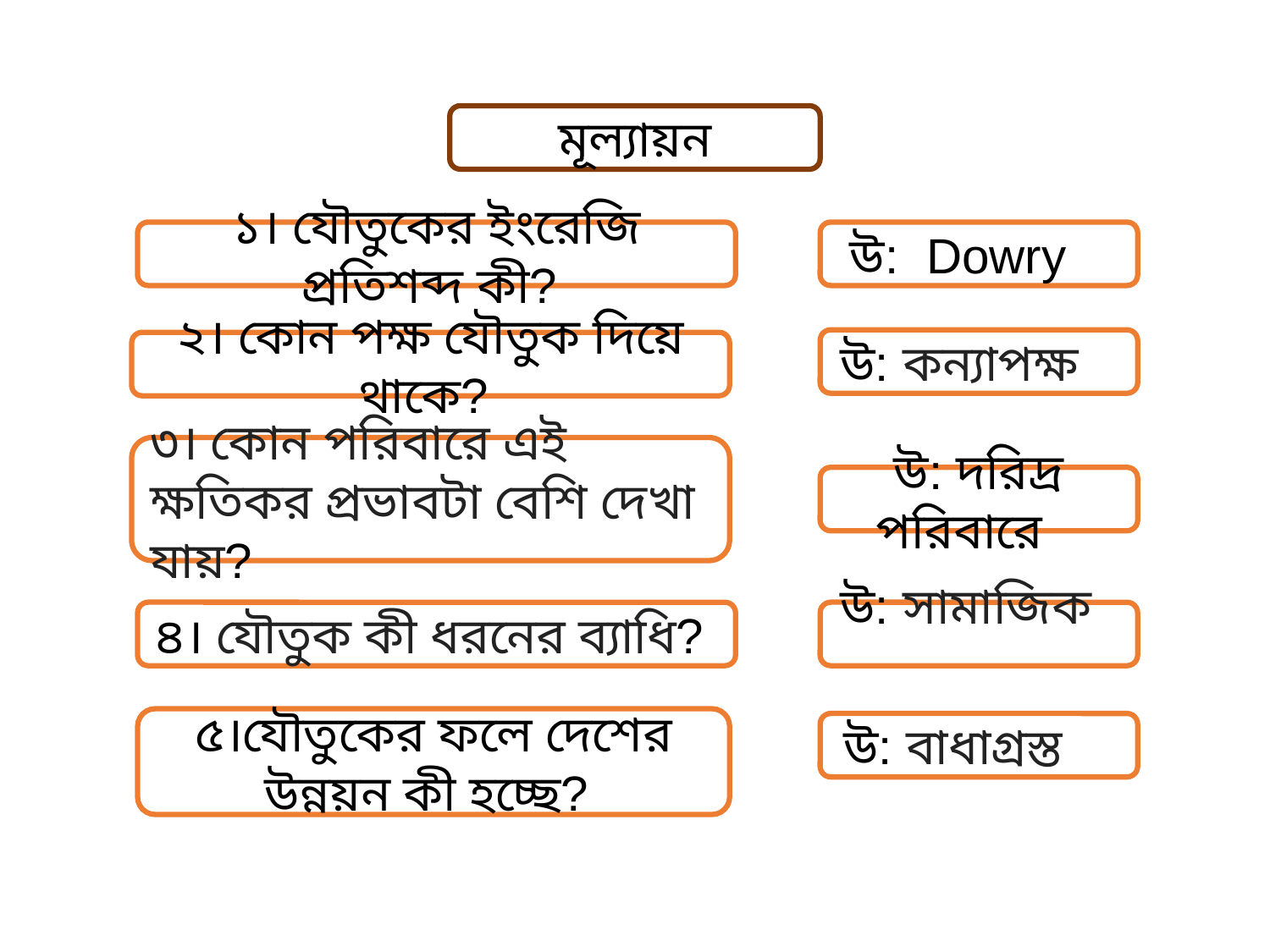

মূল্যায়ন
১। যৌতুকের ইংরেজি প্রতিশব্দ কী?
উ:  Dowry
উ: কন্যাপক্ষ
২। কোন পক্ষ যৌতুক দিয়ে থাকে?

৩। কোন পরিবারে এই ক্ষতিকর প্রভাবটা বেশি দেখা যায়?

উ: দরিদ্র পরিবারে
৪। যৌতুক কী ধরনের ব্যাধি?
উ: সামাজিক
৫।যৌতুকের ফলে দেশের উন্নয়ন কী হচ্ছে?
উ: বাধাগ্রস্ত